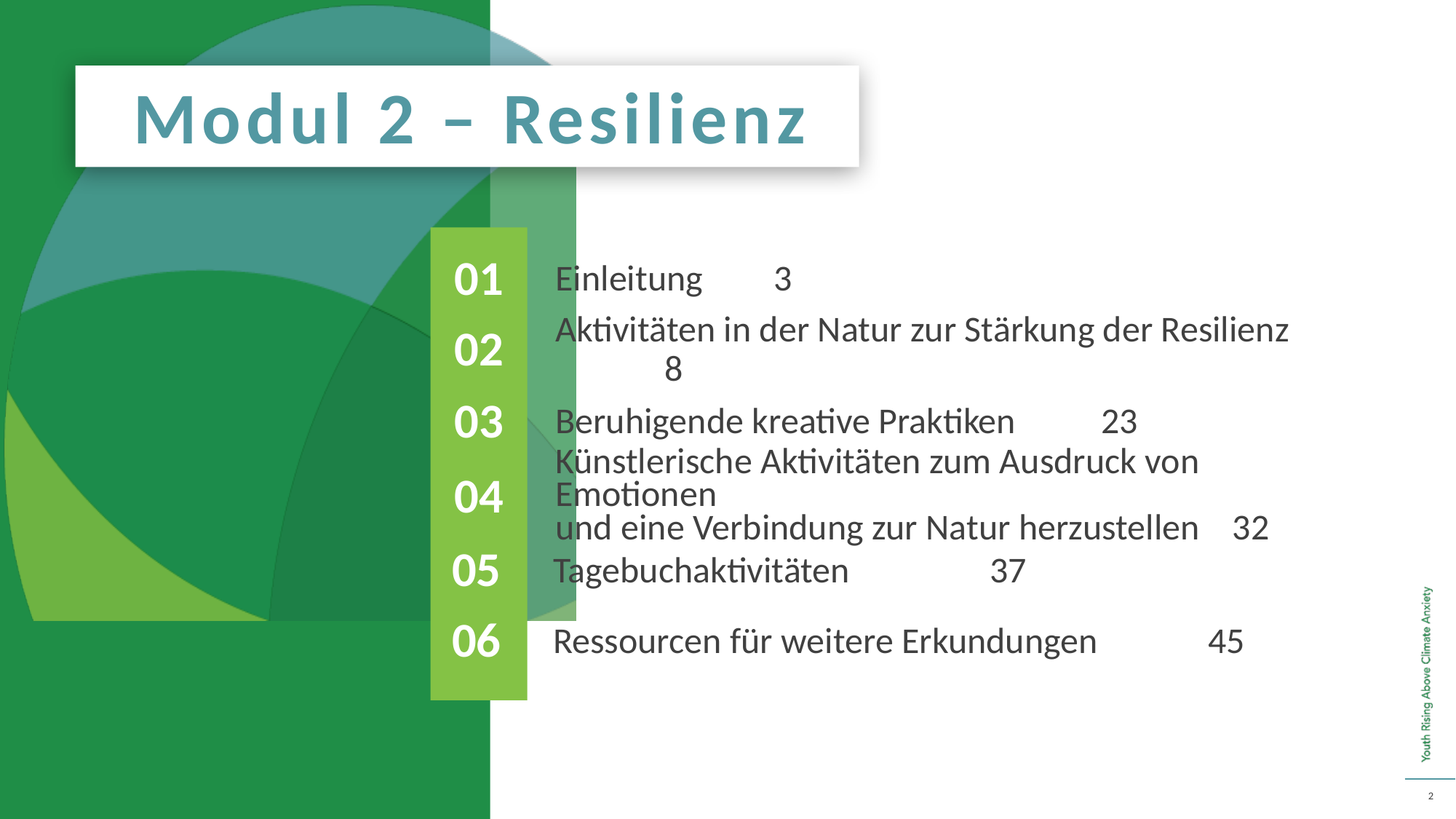

Modul 2 – Resilienz

01
Einleitung    	3
02
Aktivitäten in der Natur zur Stärkung der Resilienz    	8
03
Beruhigende kreative Praktiken    	23

04
Künstlerische Aktivitäten zum Ausdruck von Emotionen
und eine Verbindung zur Natur herzustellen    32
05
Tagebuchaktivitäten     	37
06
Ressourcen für weitere Erkundungen     	45